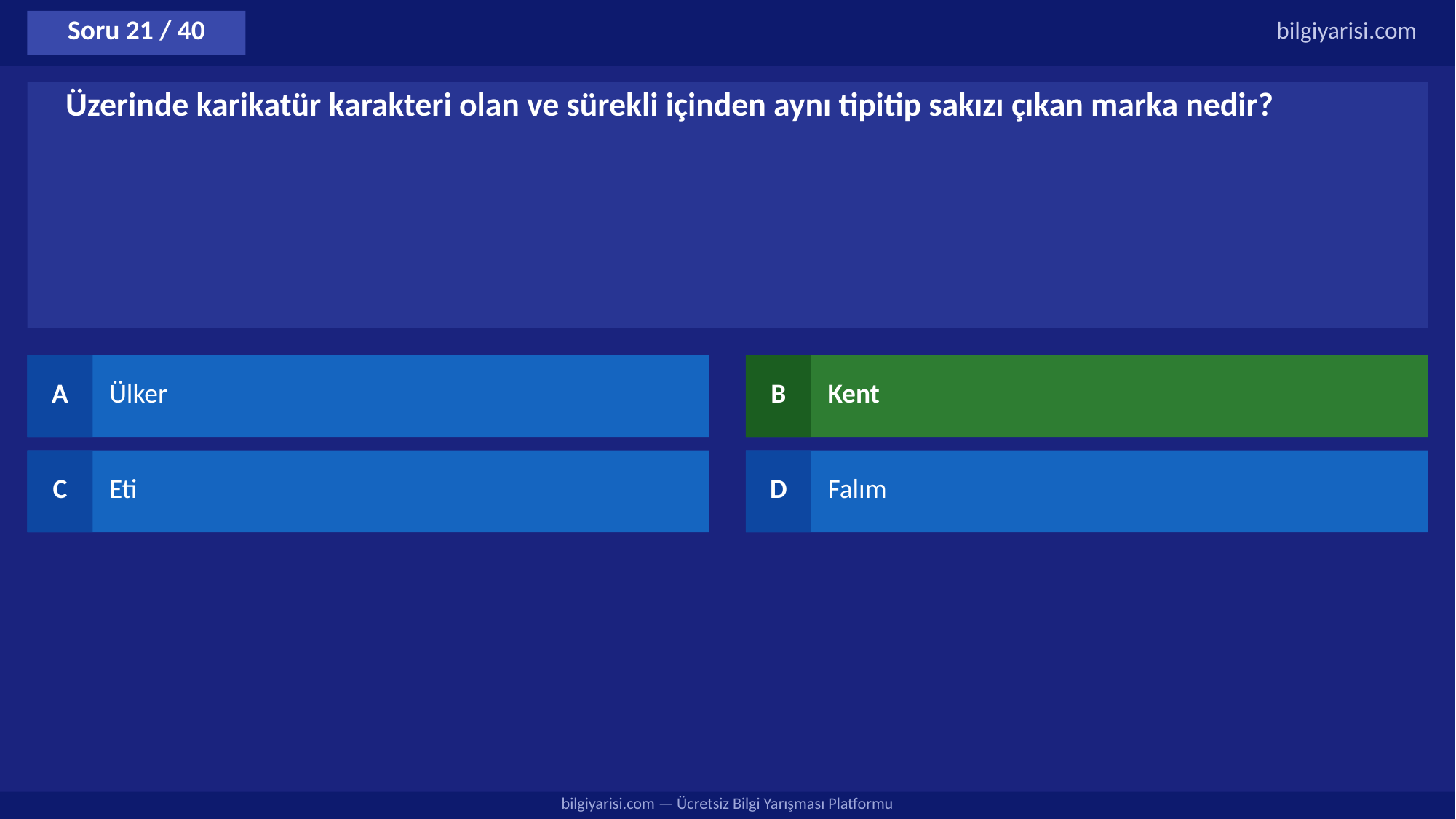

Soru 21 / 40
bilgiyarisi.com

Üzerinde karikatür karakteri olan ve sürekli içinden aynı tipitip sakızı çıkan marka nedir?

A
Ülker

B
Kent

C
Eti

D
Falım
bilgiyarisi.com — Ücretsiz Bilgi Yarışması Platformu